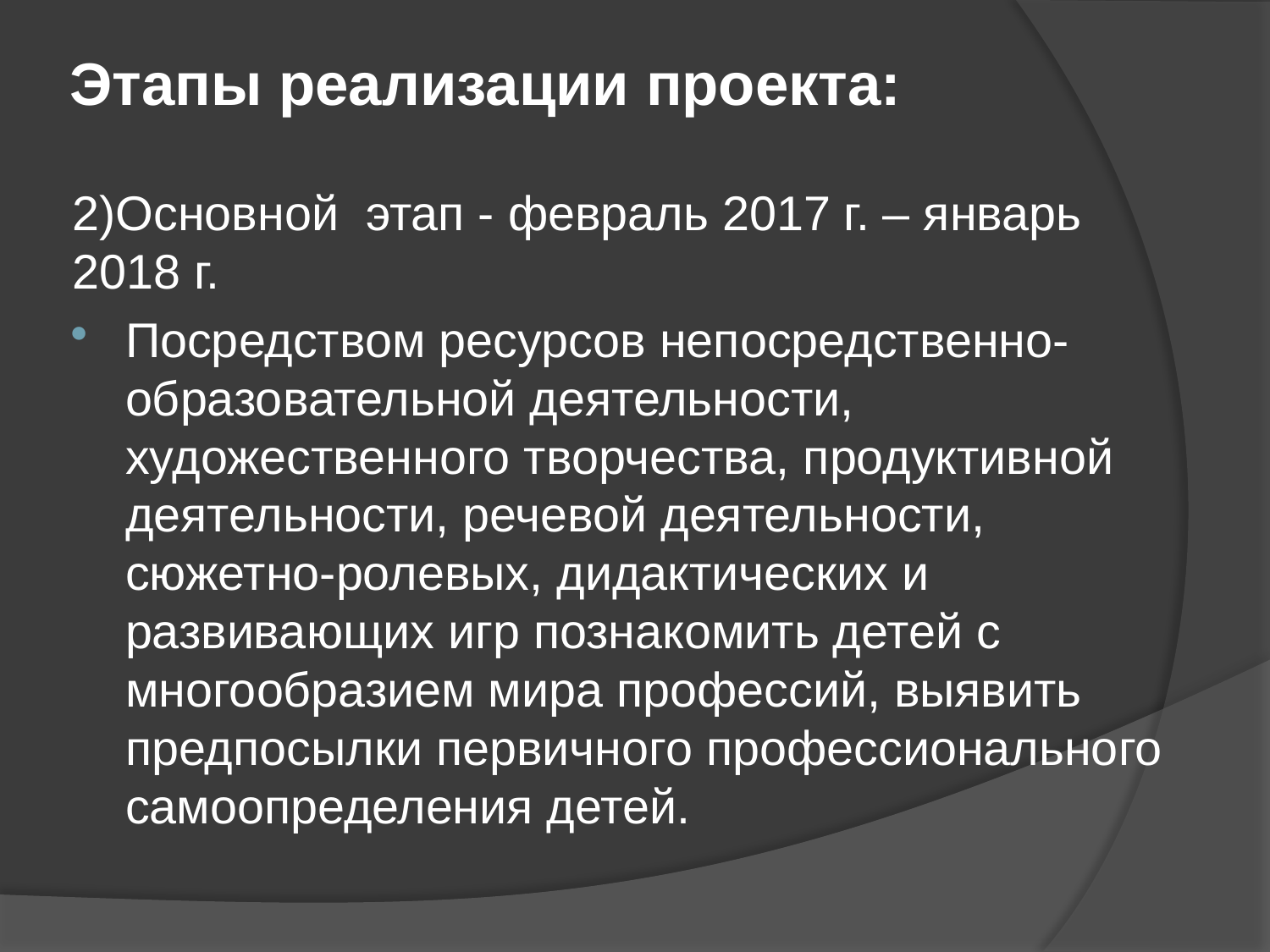

# Этапы реализации проекта:
2)Основной  этап - февраль 2017 г. – январь 2018 г.
Посредством ресурсов непосредственно-образовательной деятельности, художественного творчества, продуктивной деятельности, речевой деятельности, сюжетно-ролевых, дидактических и развивающих игр познакомить детей с многообразием мира профессий, выявить предпосылки первичного профессионального самоопределения детей.